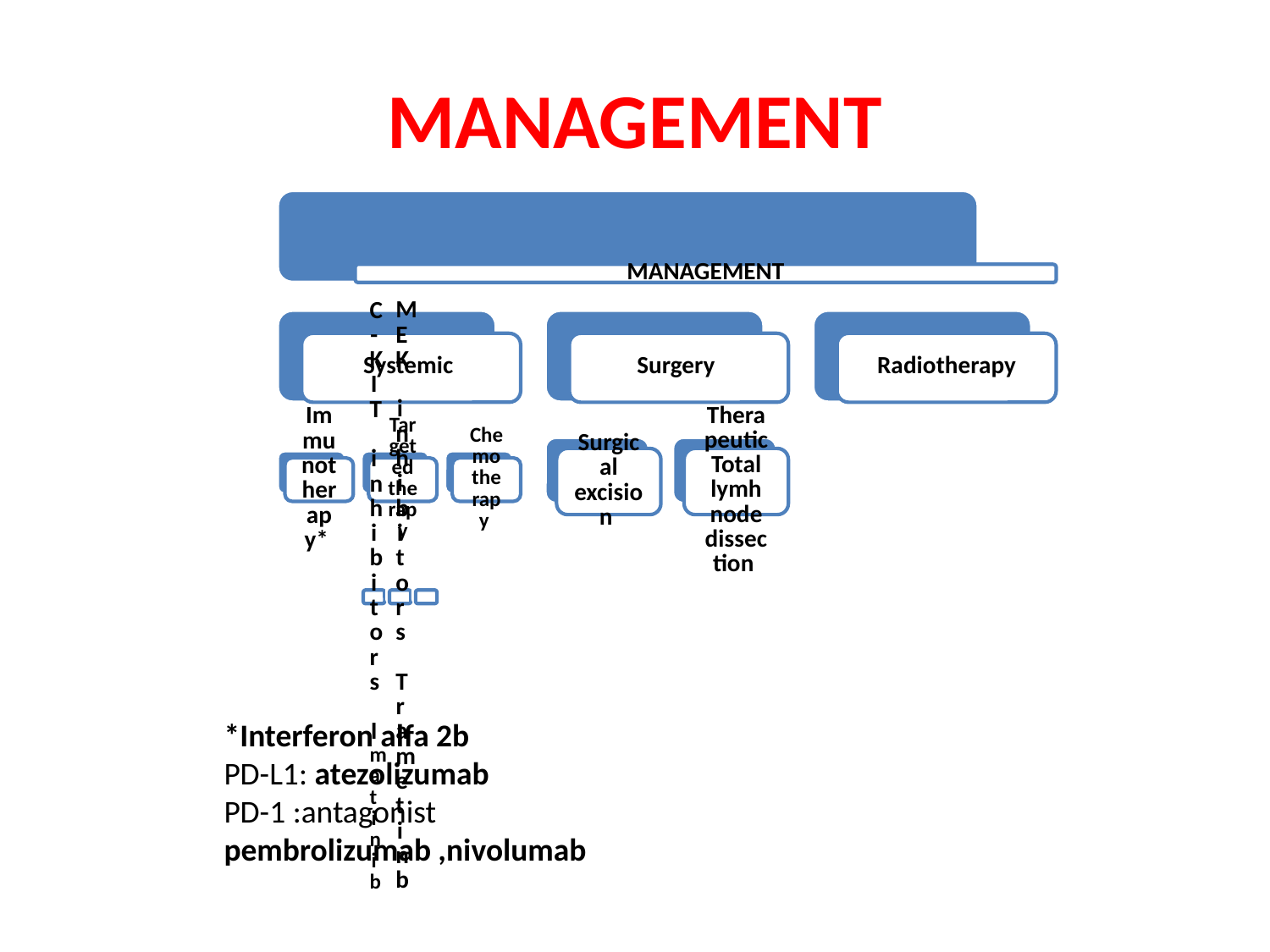

# MANAGEMENT
MANAGEMENT
Systemic
Surgery
Radiotherapy

*Interferon alfa 2b
PD-L1: atezolizumab
PD-1 :antagonist
pembrolizumab ,nivolumab